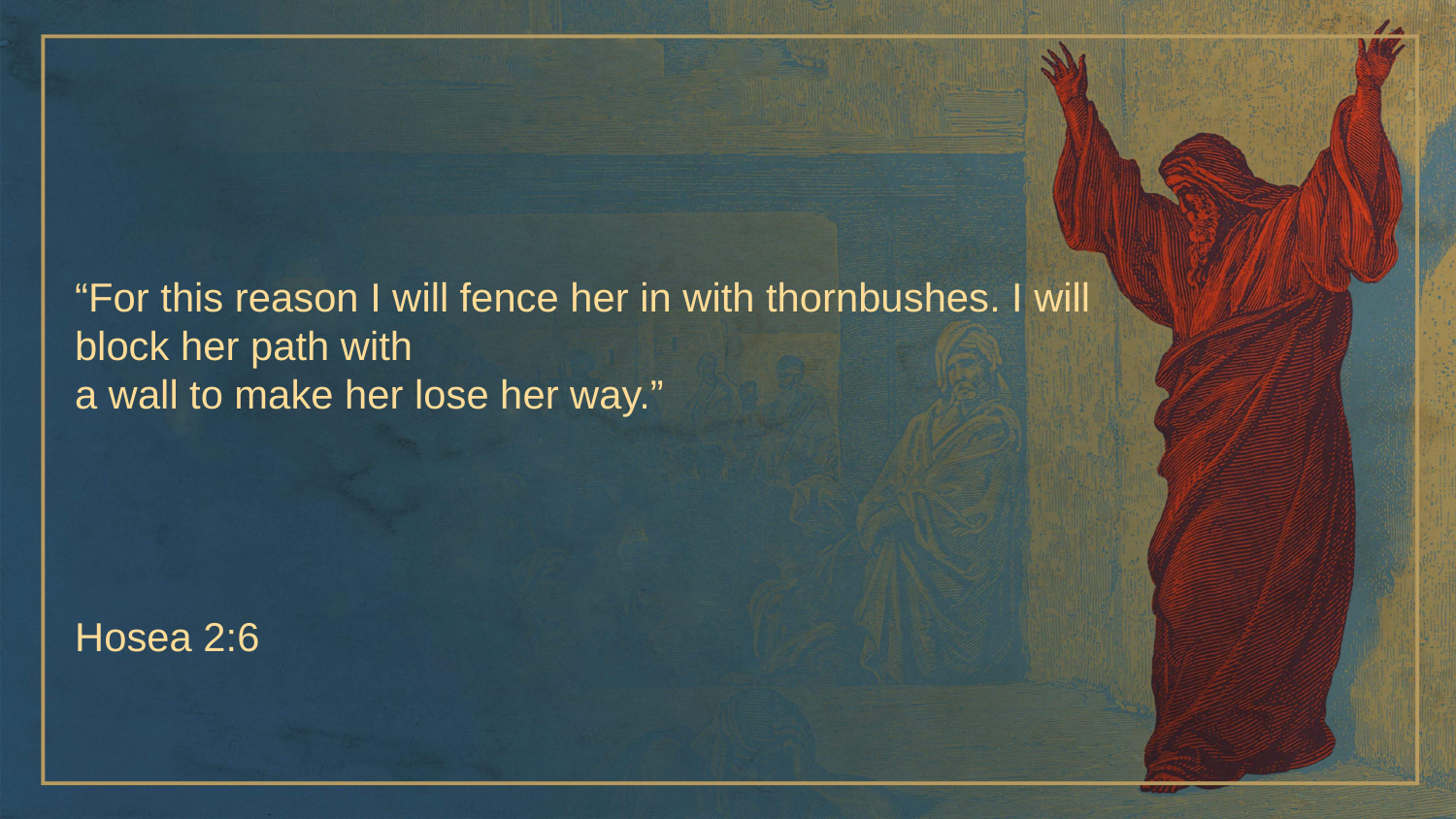

“For this reason I will fence her in with thornbushes. I will block her path with
a wall to make her lose her way.”

Hosea 2:6